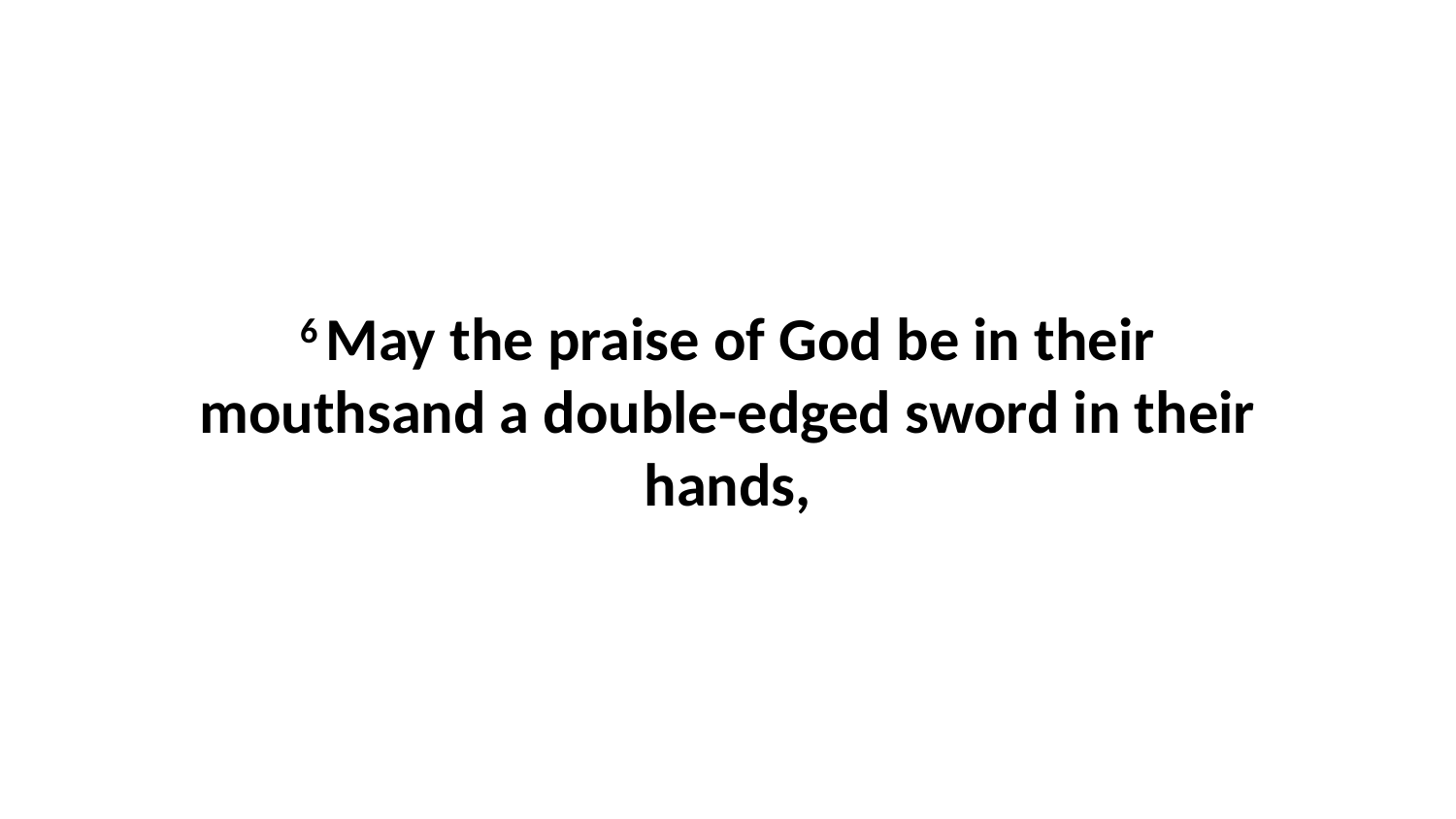

6 May the praise of God be in their mouthsand a double-edged sword in their hands,